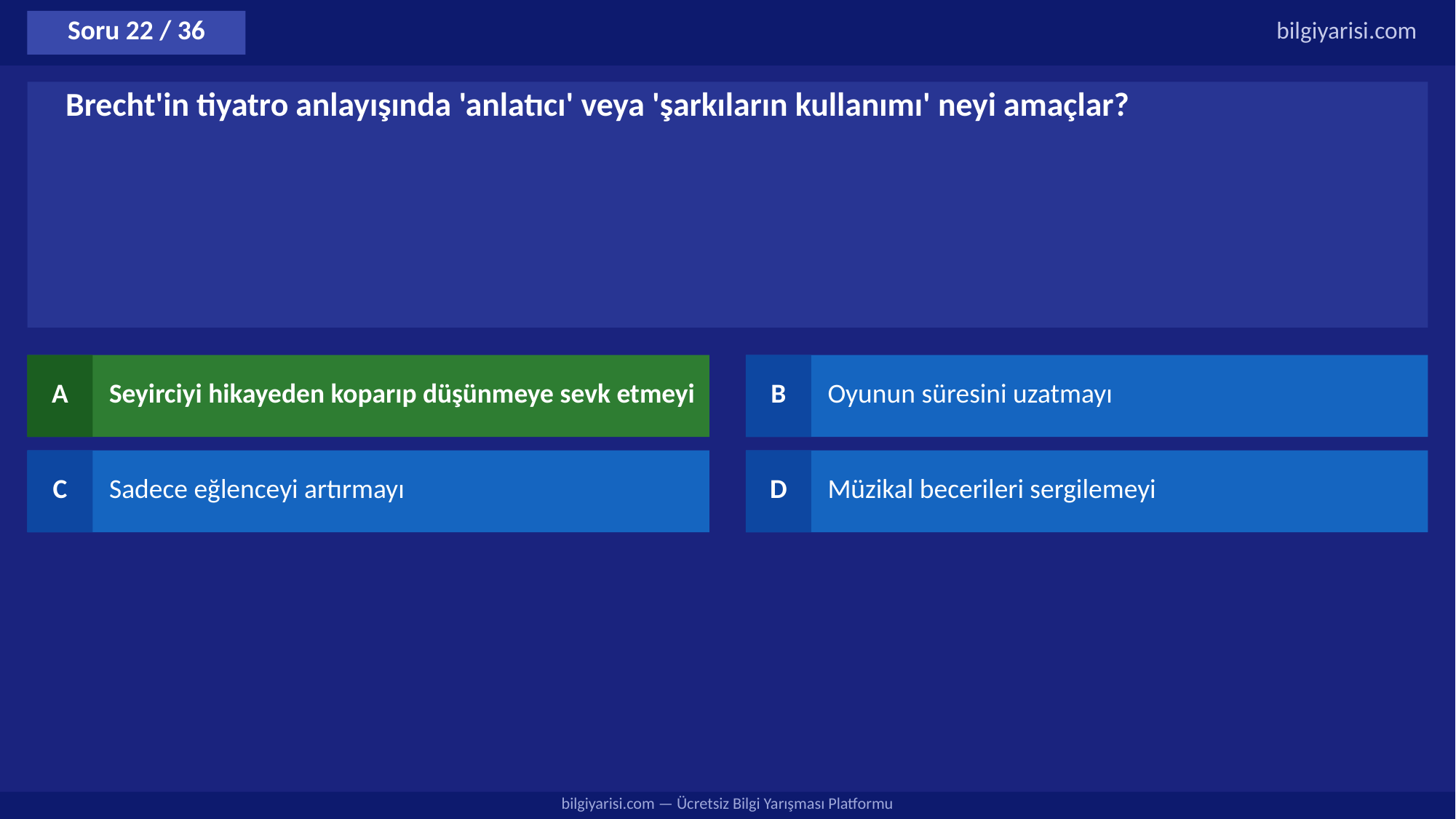

Soru 22 / 36
bilgiyarisi.com

Brecht'in tiyatro anlayışında 'anlatıcı' veya 'şarkıların kullanımı' neyi amaçlar?

A
Seyirciyi hikayeden koparıp düşünmeye sevk etmeyi

B
Oyunun süresini uzatmayı

C
Sadece eğlenceyi artırmayı

D
Müzikal becerileri sergilemeyi
bilgiyarisi.com — Ücretsiz Bilgi Yarışması Platformu